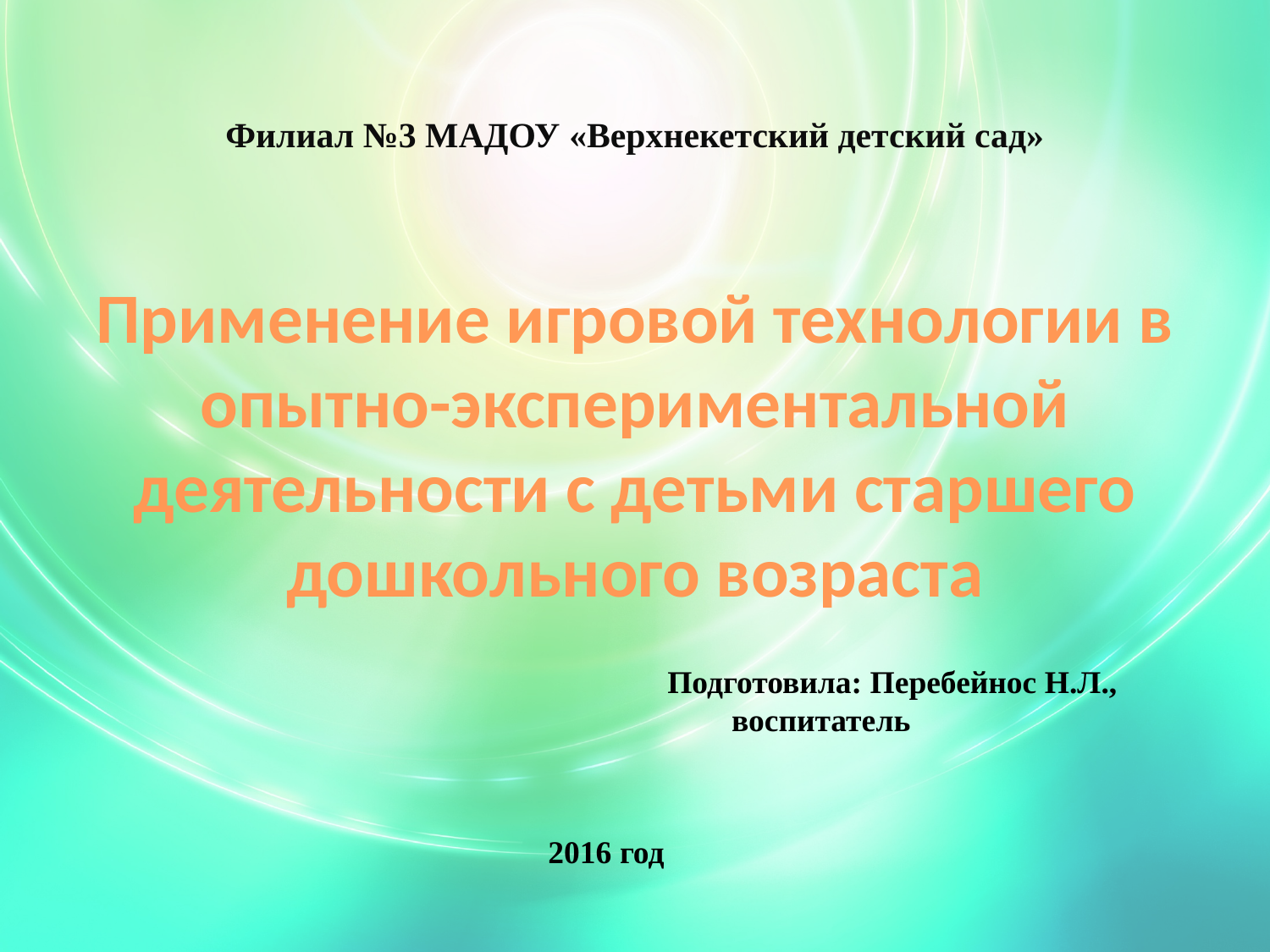

Филиал №3 МАДОУ «Верхнекетский детский сад»
Применение игровой технологии в опытно-экспериментальной деятельности с детьми старшего дошкольного возраста
Подготовила: Перебейнос Н.Л.,                      воспитатель
2016 год